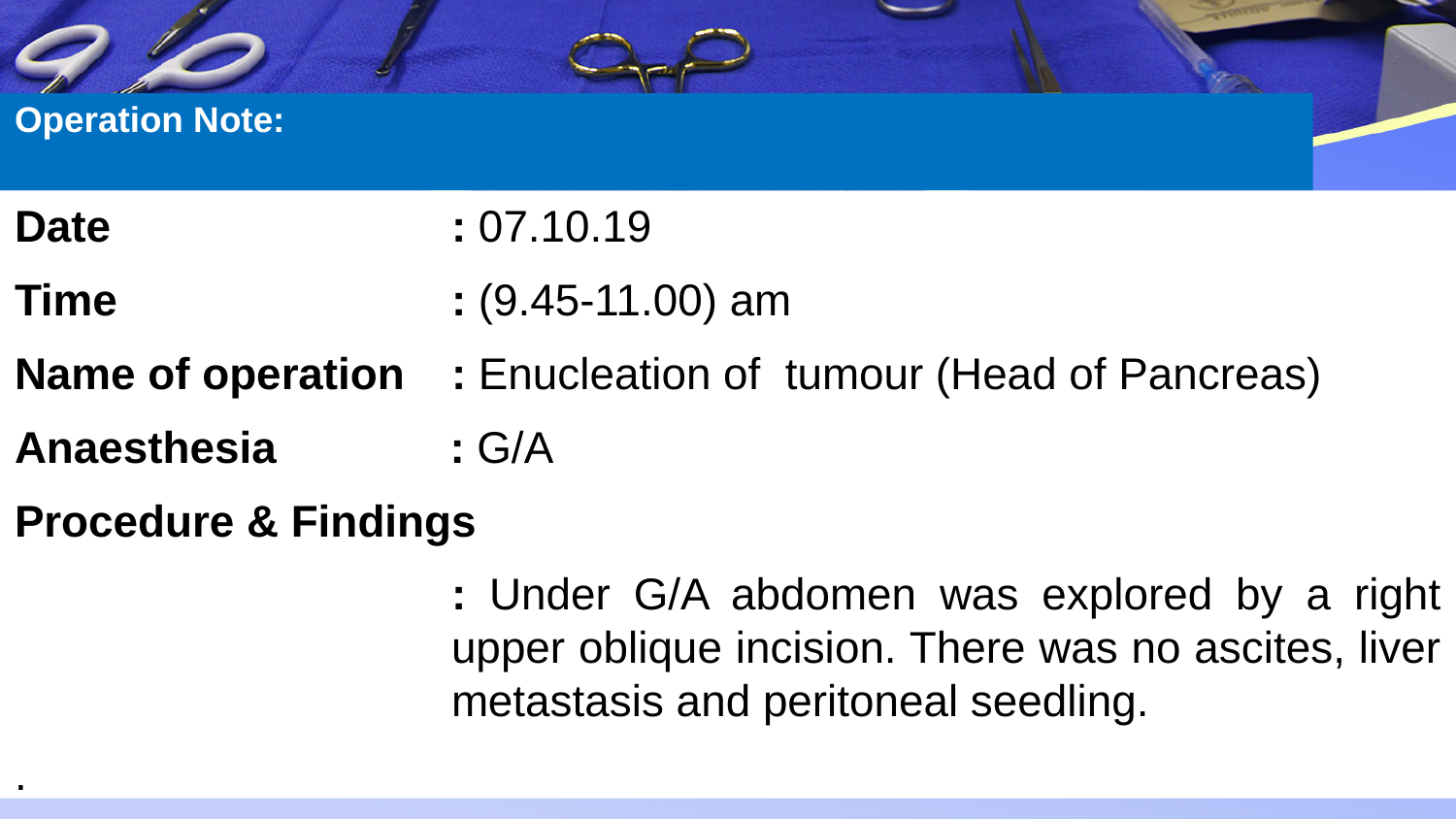

# Operation Note:
Date			: 07.10.19
Time			: (9.45-11.00) am
Name of operation	: Enucleation of  tumour (Head of Pancreas)
Anaesthesia              : G/A
Procedure & Findings
			: Under G/A abdomen was explored by a right 			upper oblique incision. There was no ascites, liver 			metastasis and peritoneal seedling.
.